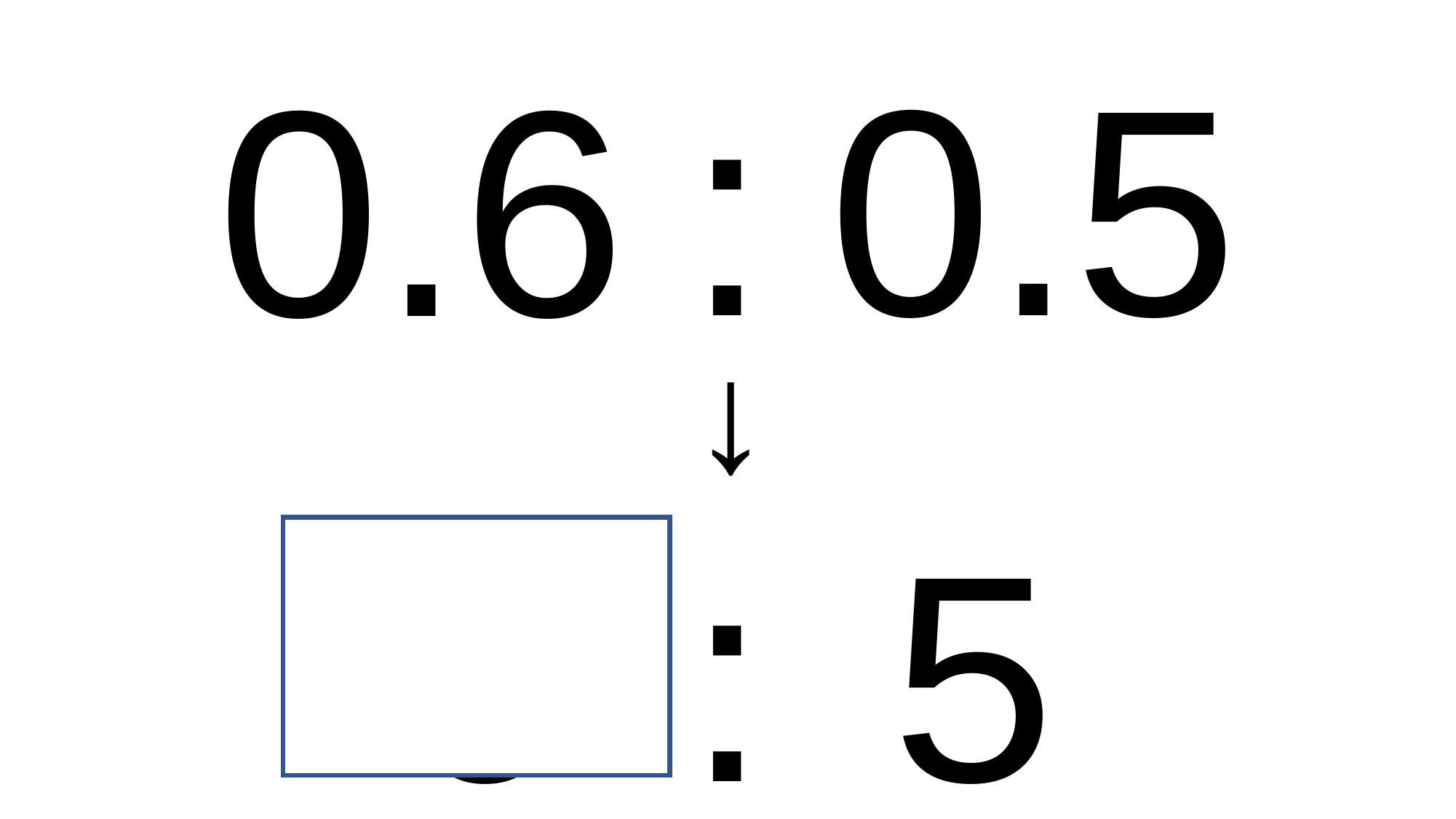

:
0.5
0.6

↓
6
:
5